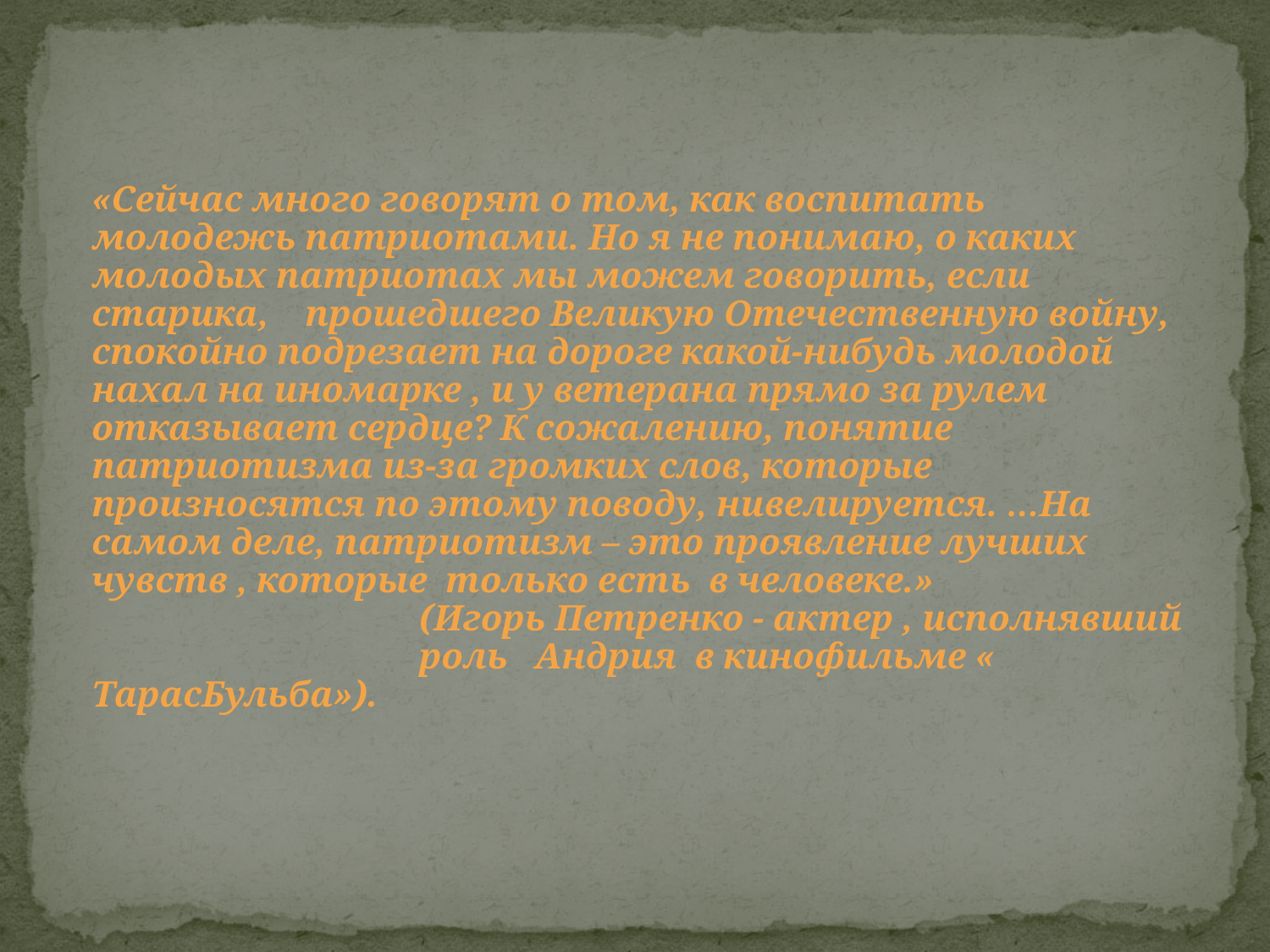

«Сейчас много говорят о том, как воспитать молодежь патриотами. Но я не понимаю, о каких молодых патриотах мы можем говорить, если старика,    прошедшего Великую Отечественную войну, спокойно подрезает на дороге какой-нибудь молодой нахал на иномарке , и у ветерана прямо за рулем отказывает сердце? К сожалению, понятие патриотизма из-за громких слов, которые произносятся по этому поводу, нивелируется. …На самом деле, патриотизм – это проявление лучших чувств , которые  только есть  в человеке.»
                                    (Игорь Петренко - актер , исполнявший
                                    роль   Андрия  в кинофильме « ТарасБульба»).